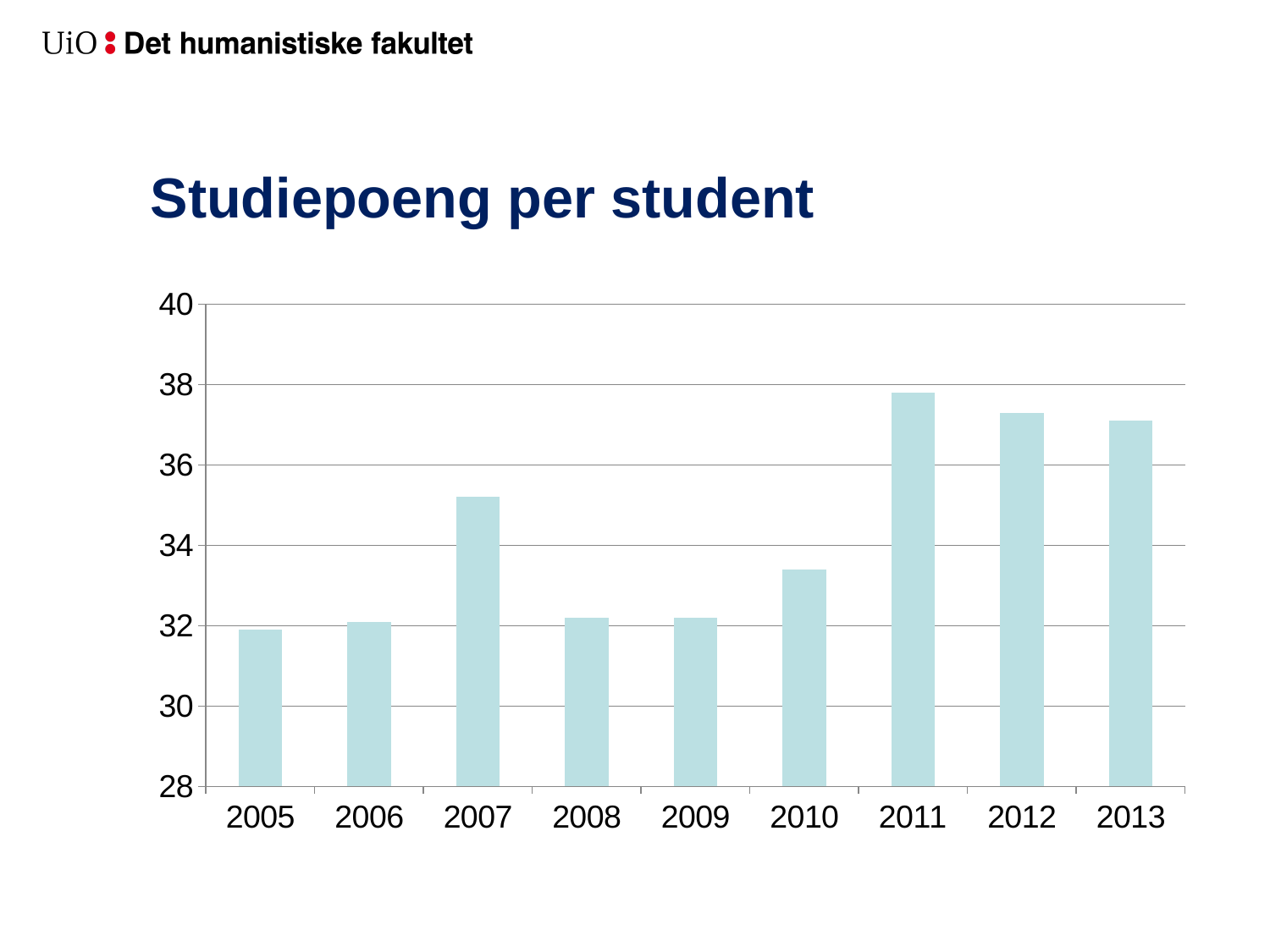

# Studiepoeng per student

### Chart

| Category | DBH- tall  |
|---|---|
| 2005 | 31.9 |
| 2006 | 32.1 |
| 2007 | 35.2 |
| 2008 | 32.2 |
| 2009 | 32.2 |
| 2010 | 33.4 |
| 2011 | 37.8 |
| 2012 | 37.3 |
| 2013 | 37.1 |